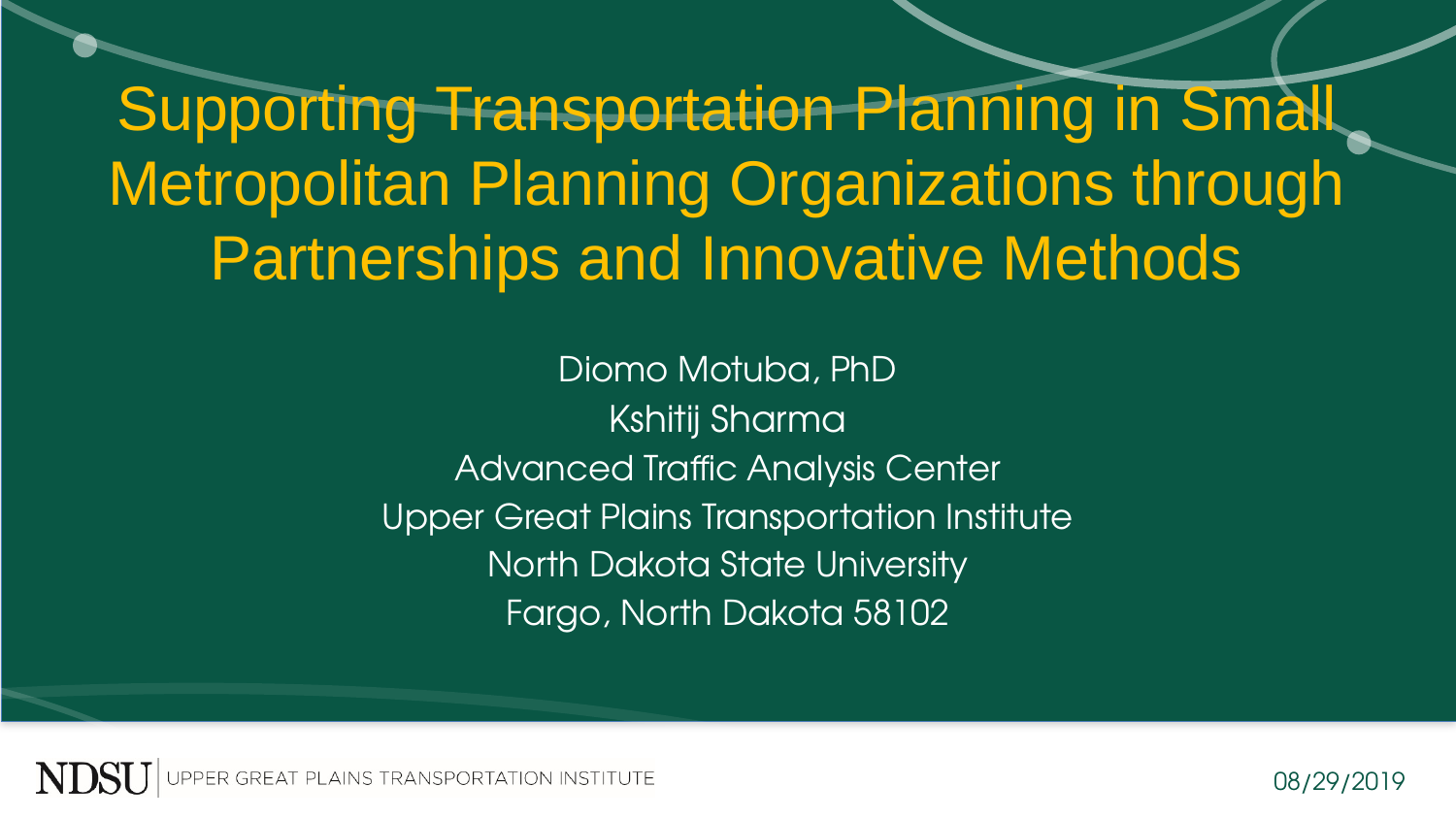

Supporting Transportation Planning in Small Metropolitan Planning Organizations through Partnerships and Innovative Methods
Diomo Motuba, PhD
Kshitij Sharma
Advanced Traffic Analysis Center
Upper Great Plains Transportation Institute
North Dakota State University
Fargo, North Dakota 58102
08/29/2019
02.24.15